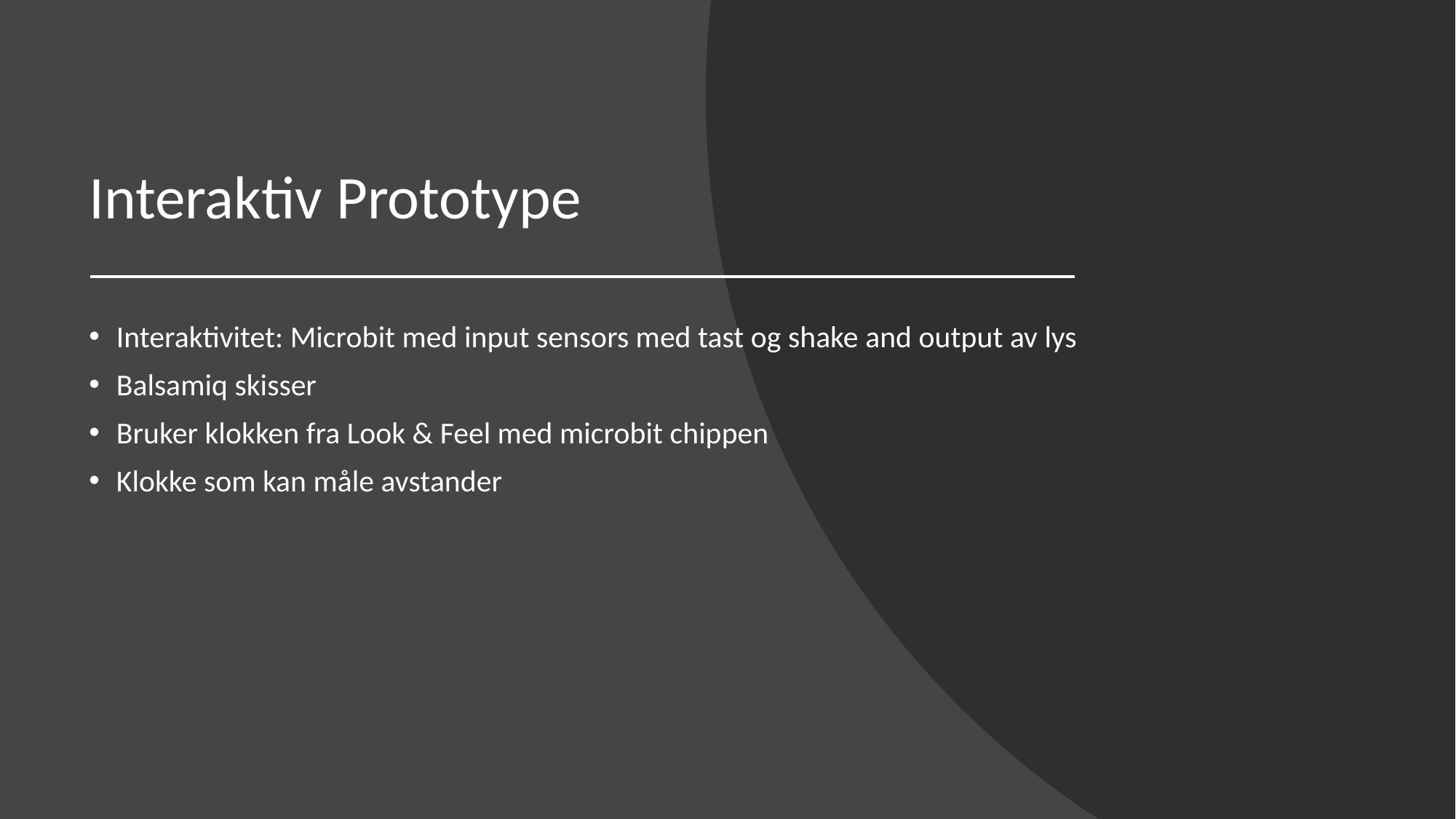

# Interaktiv Prototype
Interaktivitet: Microbit med input sensors med tast og shake and output av lys
Balsamiq skisser
Bruker klokken fra Look & Feel med microbit chippen
Klokke som kan måle avstander